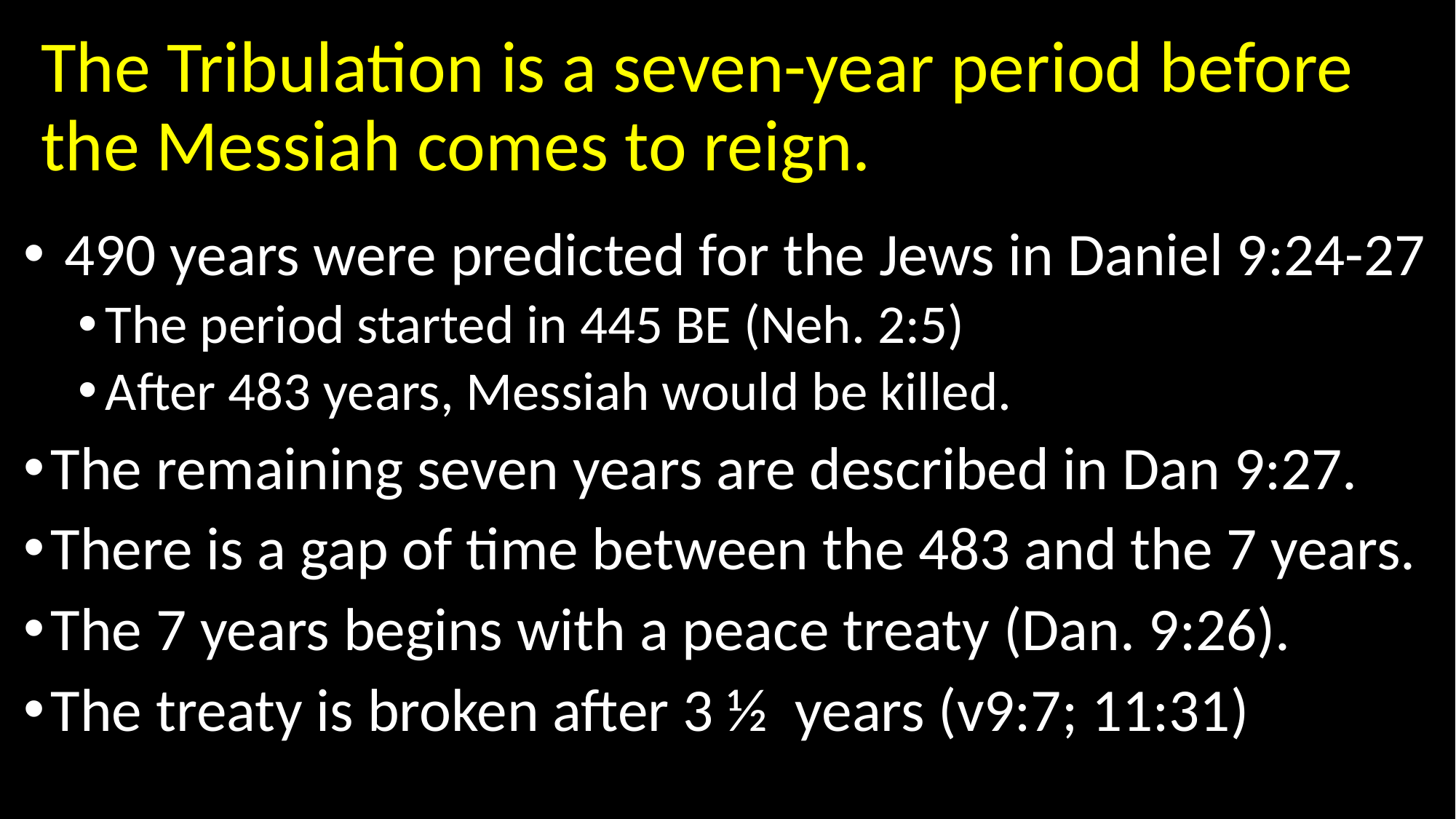

# The Tribulation is a seven-year period before the Messiah comes to reign.
 490 years were predicted for the Jews in Daniel 9:24-27
The period started in 445 BE (Neh. 2:5)
After 483 years, Messiah would be killed.
The remaining seven years are described in Dan 9:27.
There is a gap of time between the 483 and the 7 years.
The 7 years begins with a peace treaty (Dan. 9:26).
The treaty is broken after 3 ½  years (v9:7; 11:31)